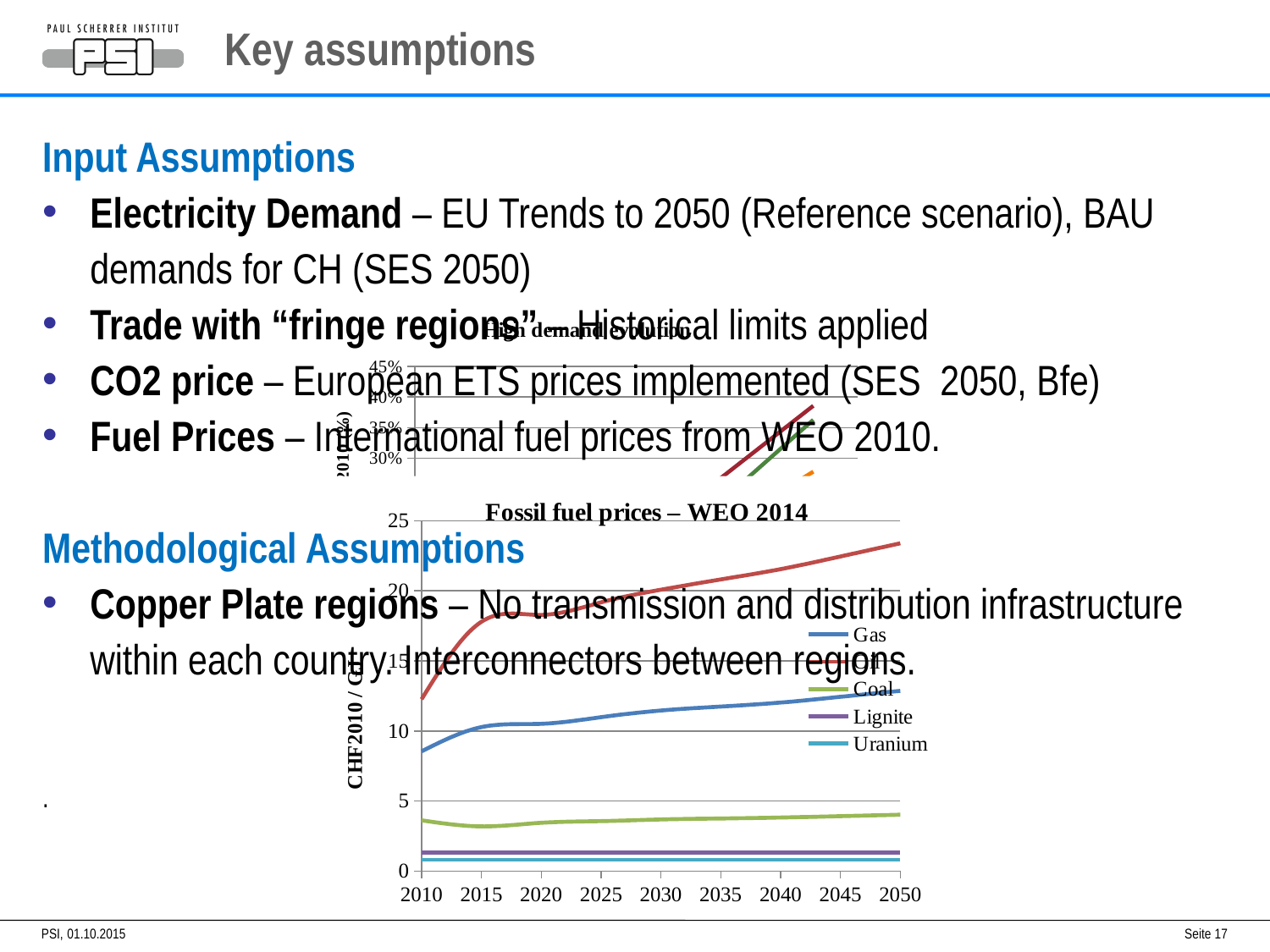

# Key assumptions
Input Assumptions
Electricity Demand – EU Trends to 2050 (Reference scenario), BAU demands for CH (SES 2050)
Trade with “fringe regions” – Historical limits applied
CO2 price – European ETS prices implemented (SES  2050, Bfe)
Fuel Prices – International fuel prices from WEO 2010.

Methodological Assumptions
Copper Plate regions – No transmission and distribution infrastructure within each country. Interconnectors between regions.

.

### Chart: High demand evolution

| Category | Austria | France | Germany | Italy | Switzerland |
|---|---|---|---|---|---|
| 2010 | 0.0 | 0.0 | 0.0 | 0.0 | 0.0 |
| 2020 | 0.024270003792188133 | 0.031204902996204265 | -0.012070709291587933 | 0.039923177943345545 | 0.046003717472119066 |
| 2030 | 0.10883579825559364 | 0.1639518784714249 | 0.023701684182753535 | 0.1008505606364356 | 0.07667286245353155 |
| 2040 | 0.18960940462646958 | 0.27289396132345045 | 0.053537663251396195 | 0.23502291550839938 | 0.12546468401486988 |
| 2050 | 0.2783466059916573 | 0.385738056277628 | 0.11846444747372598 | 0.36286162026622204 | 0.1742565055762082 |

### Chart: Fossil fuel prices – WEO 2014

| Category | Gas | Oil | Coal | Lignite | Uranium |
|---|---|---|---|---|---|
PSI,
01.10.2015
Seite 17